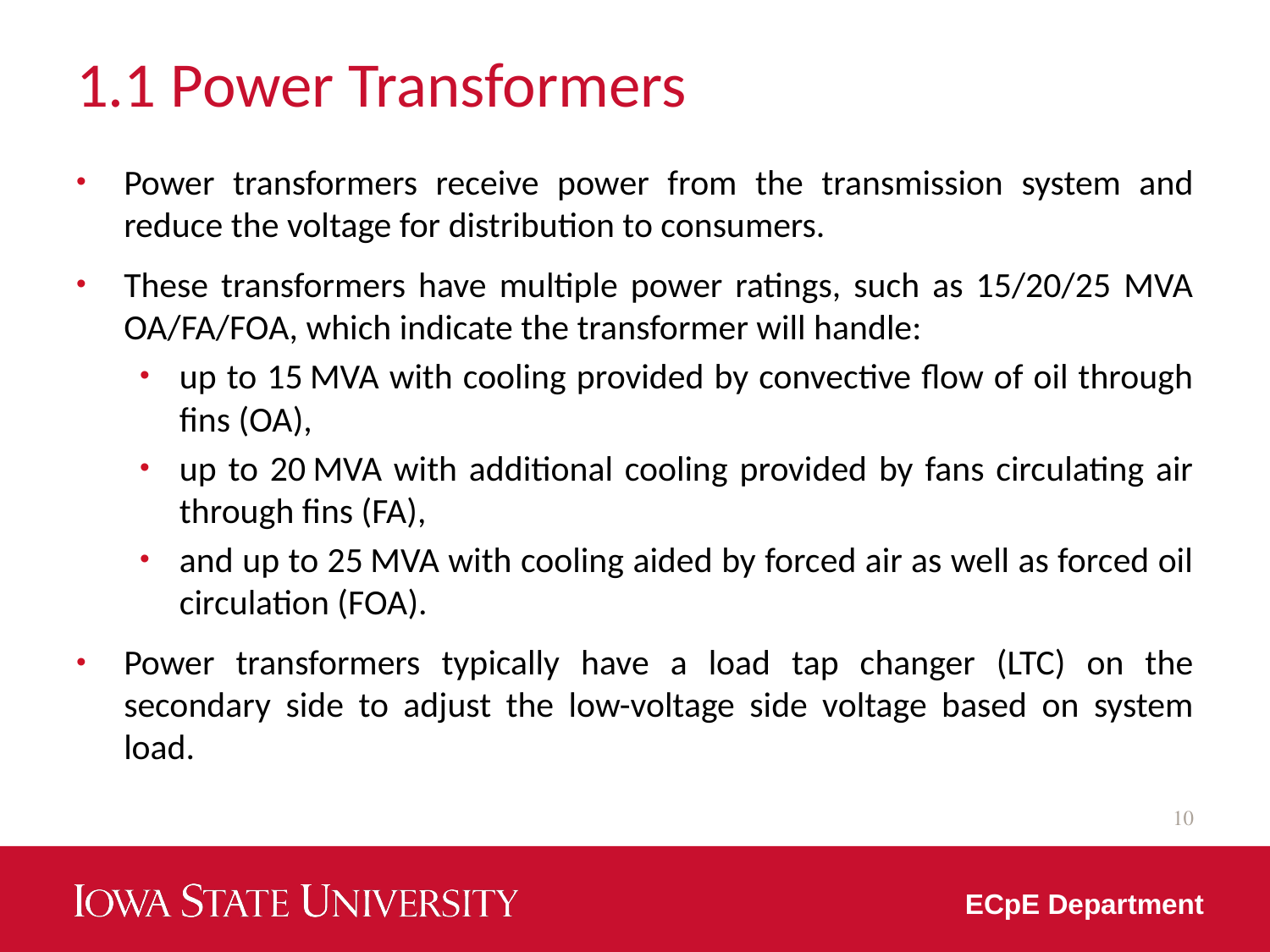

# 1.1 Power Transformers
Power transformers receive power from the transmission system and reduce the voltage for distribution to consumers.
These transformers have multiple power ratings, such as 15/20/25 MVA OA/FA/FOA, which indicate the transformer will handle:
up to 15 MVA with cooling provided by convective flow of oil through fins (OA),
up to 20 MVA with additional cooling provided by fans circulating air through fins (FA),
and up to 25 MVA with cooling aided by forced air as well as forced oil circulation (FOA).
Power transformers typically have a load tap changer (LTC) on the secondary side to adjust the low-voltage side voltage based on system load.

10
ECpE Department